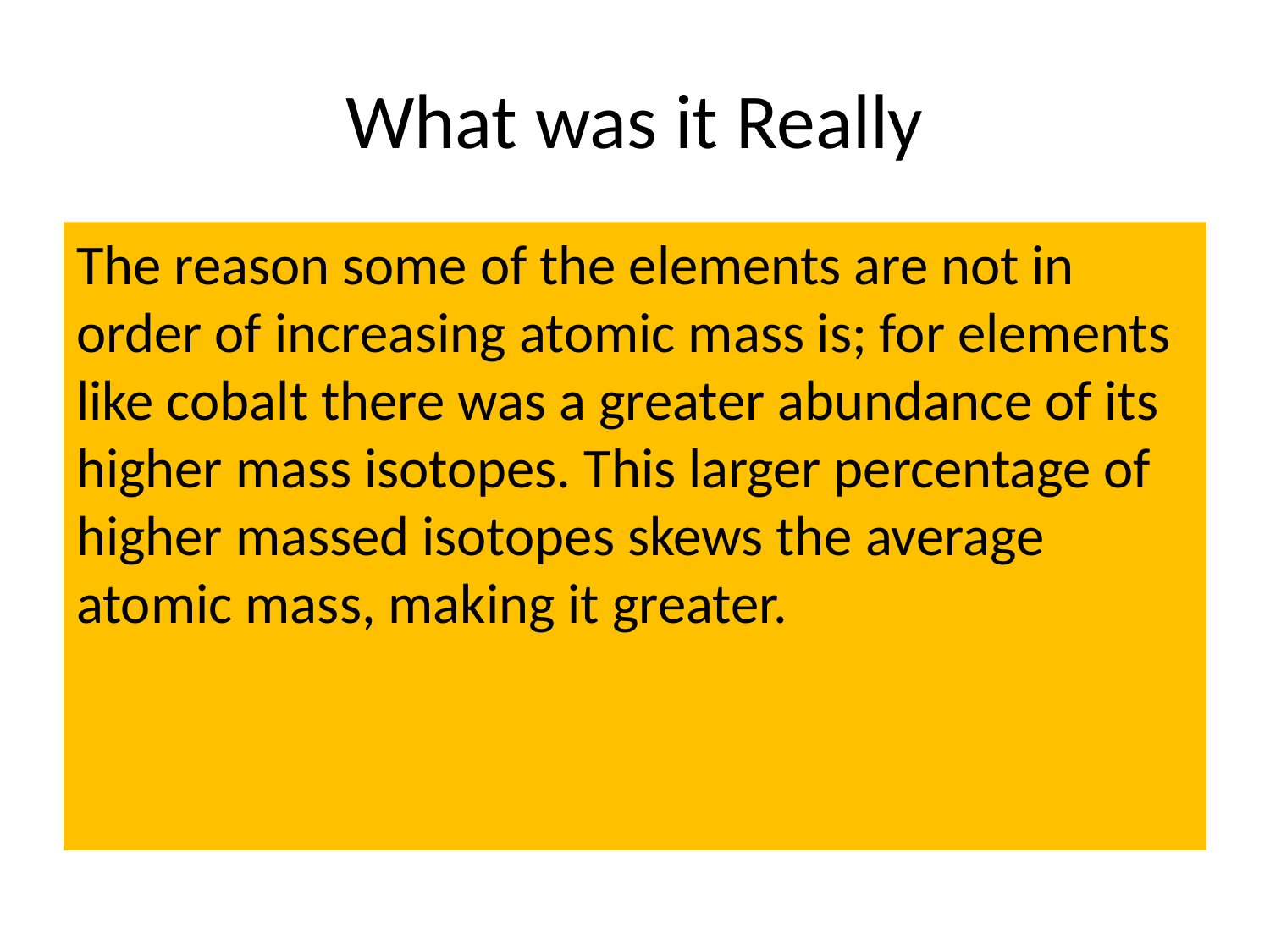

# What was it Really
The reason some of the elements are not in order of increasing atomic mass is; for elements like cobalt there was a greater abundance of its higher mass isotopes. This larger percentage of higher massed isotopes skews the average atomic mass, making it greater.